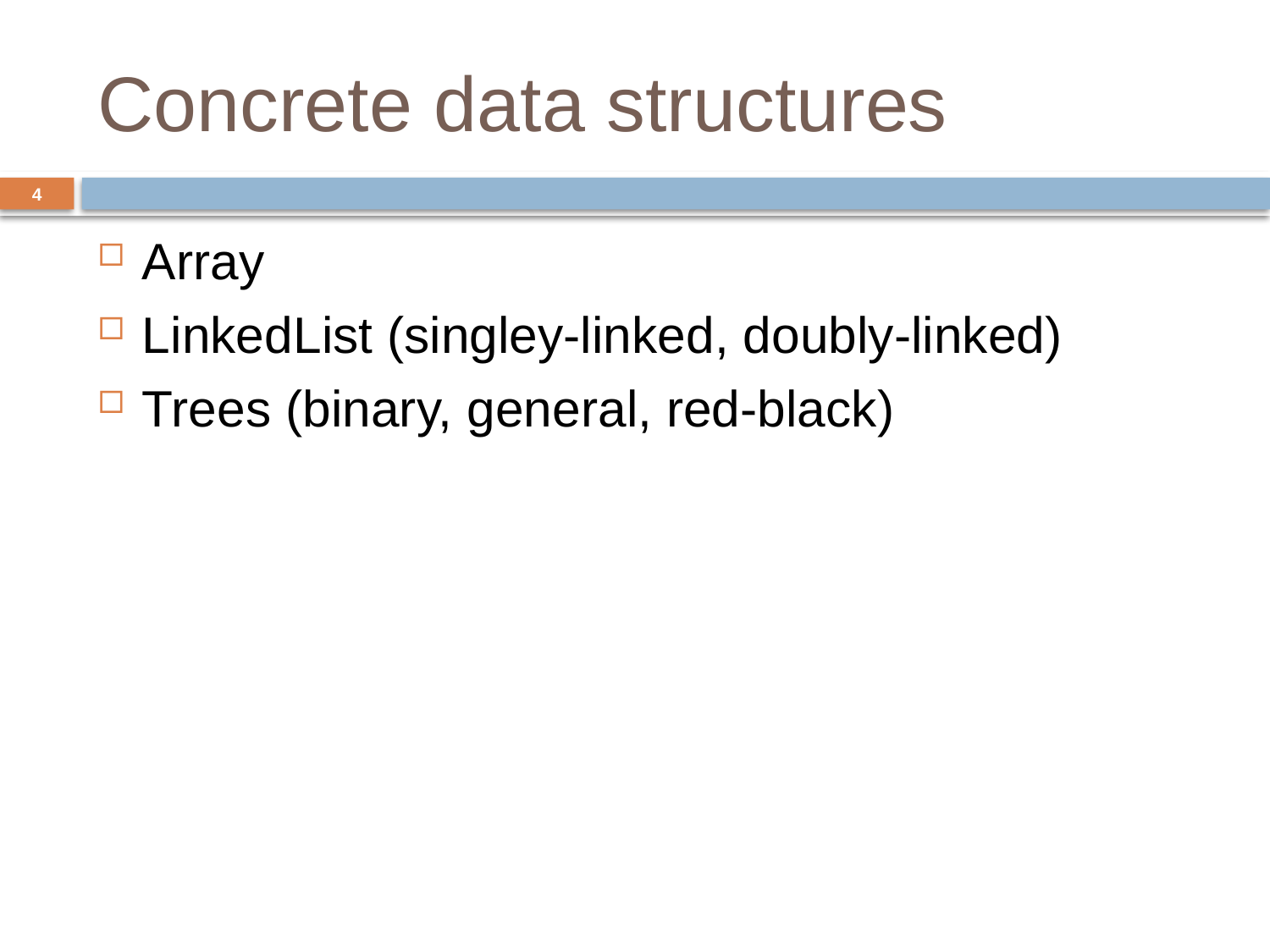

# Concrete data structures
4
Array
LinkedList (singley-linked, doubly-linked)
Trees (binary, general, red-black)